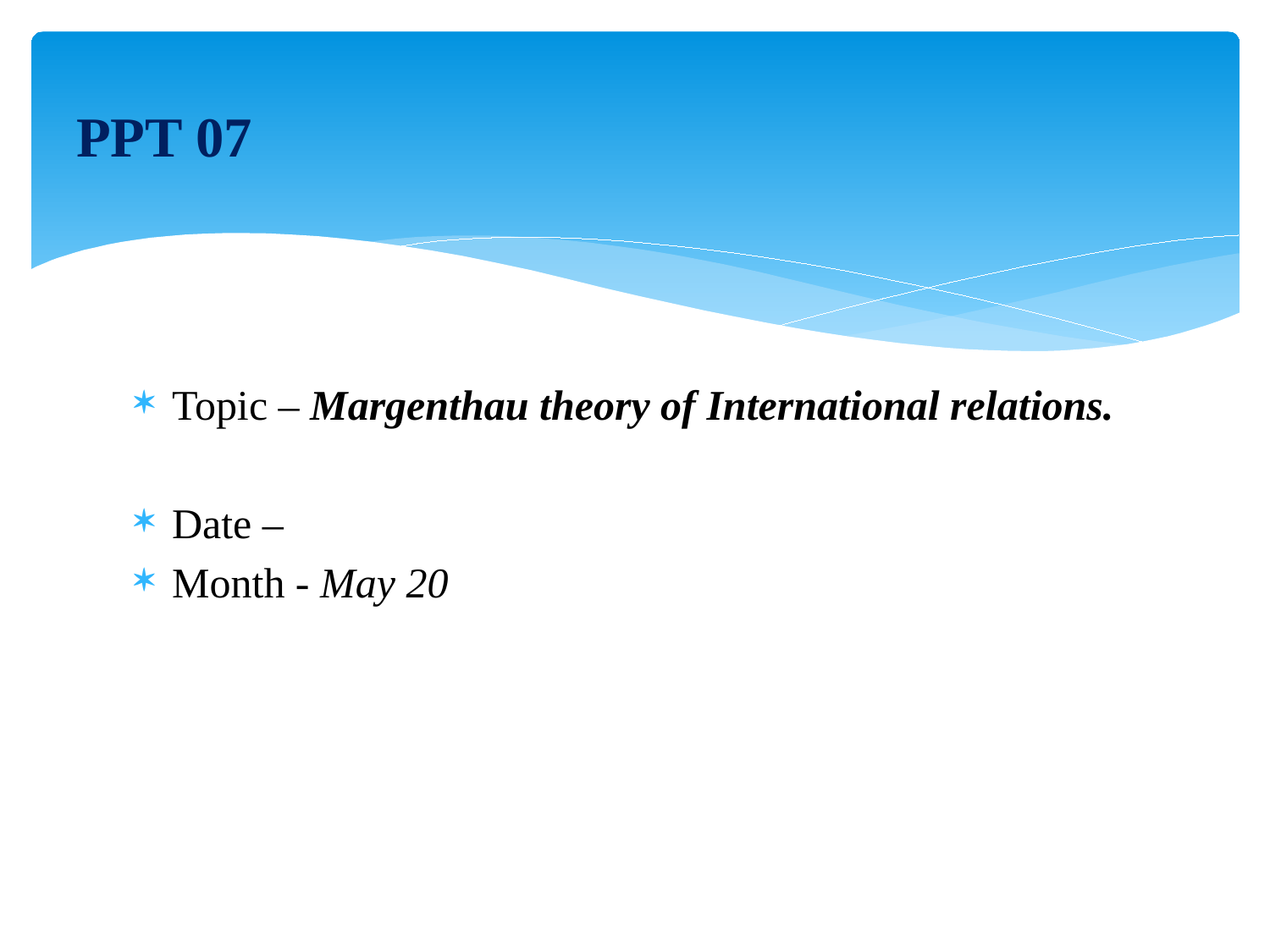

# PPT 07
Topic – Margenthau theory of International relations.

Date –
Month - May 20